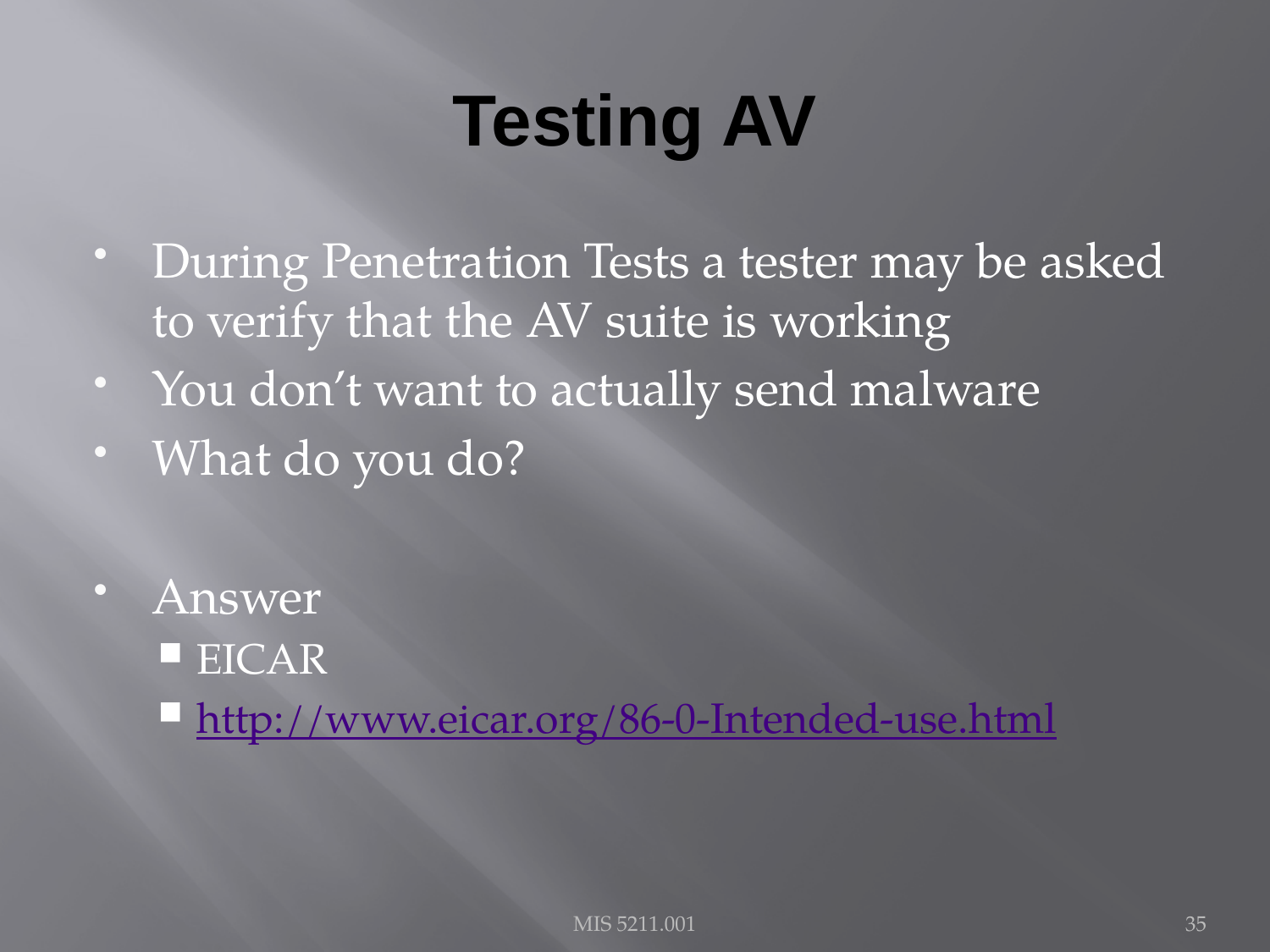

# Testing AV
During Penetration Tests a tester may be asked to verify that the AV suite is working
You don’t want to actually send malware
What do you do?

Answer
EICAR
http://www.eicar.org/86-0-Intended-use.html

MIS 5211.001
35